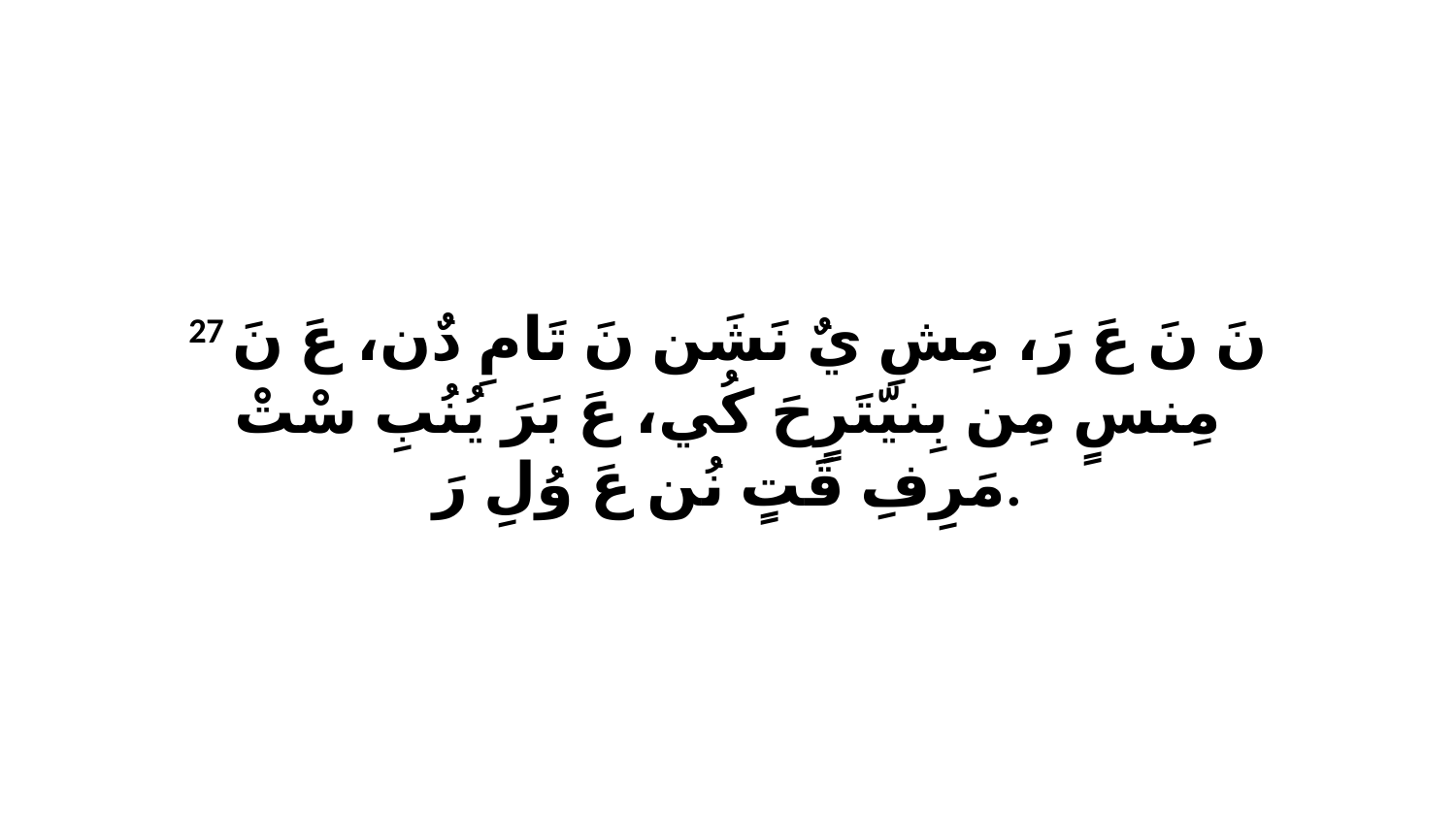

27 نَ نَ عَ رَ، مِشِ يٌ نَشَن نَ تَامِ دٌن، عَ نَ مِنسٍ مِن بِنيّتَرٍحَ كُي، عَ بَرَ يُنُبِ سْتْ مَرِفِ قَتٍ نُن عَ وُلِ رَ.